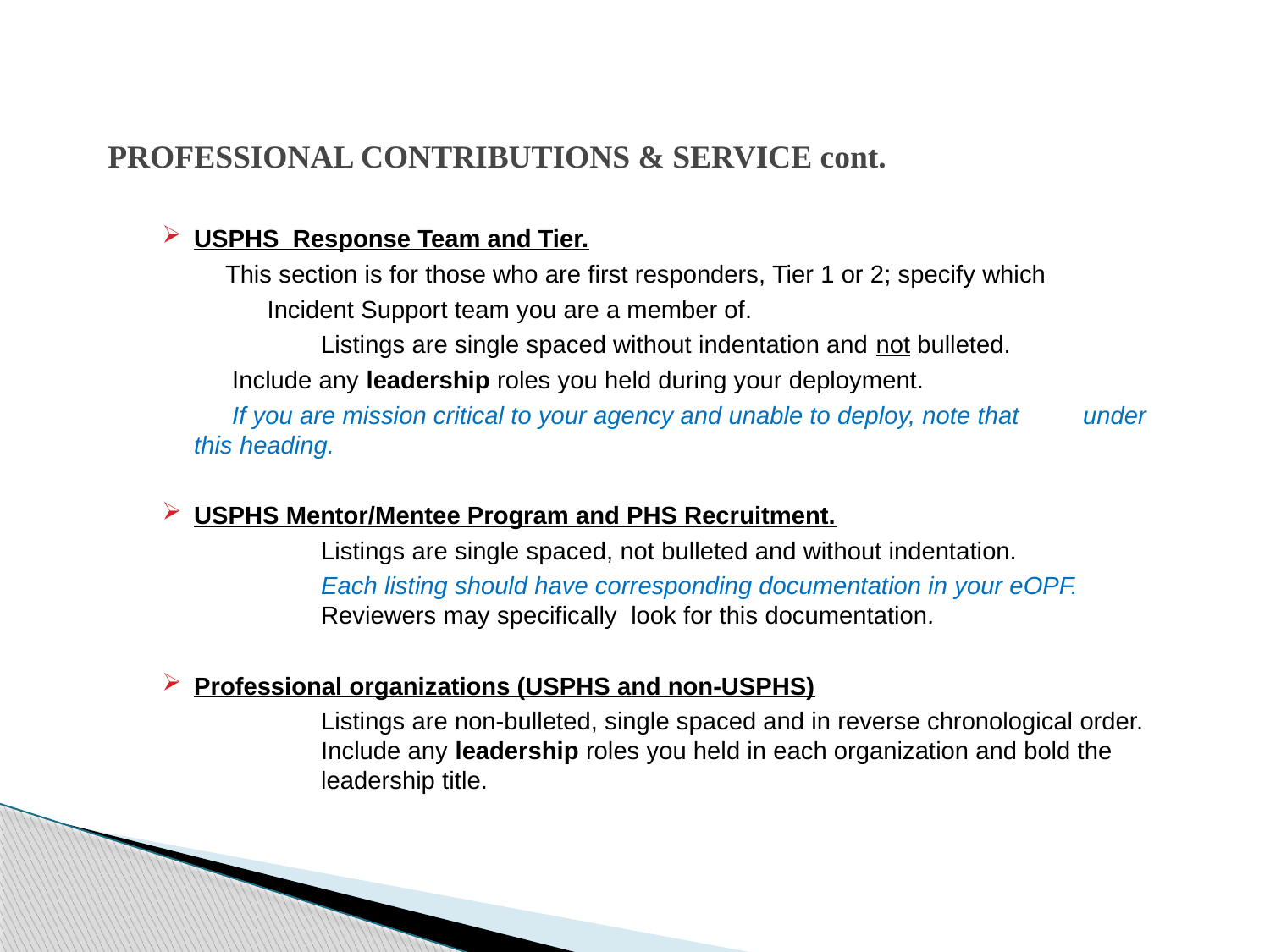

PROFESSIONAL CONTRIBUTIONS & SERVICE cont.

USPHS  Response Team and Tier.
         This section is for those who are first responders, Tier 1 or 2; specify which
               Incident Support team you are a member of.
		Listings are single spaced without indentation and not bulleted.
          Include any leadership roles you held during your deployment.
          If you are mission critical to your agency and unable to deploy, note that 	under this heading.

USPHS Mentor/Mentee Program and PHS Recruitment.
		Listings are single spaced, not bulleted and without indentation.
		Each listing should have corresponding documentation in your eOPF.  	Reviewers may specifically  look for this documentation.

Professional organizations (USPHS and non-USPHS)
		Listings are non-bulleted, single spaced and in reverse chronological order.  	Include any leadership roles you held in each organization and bold the 	leadership title.